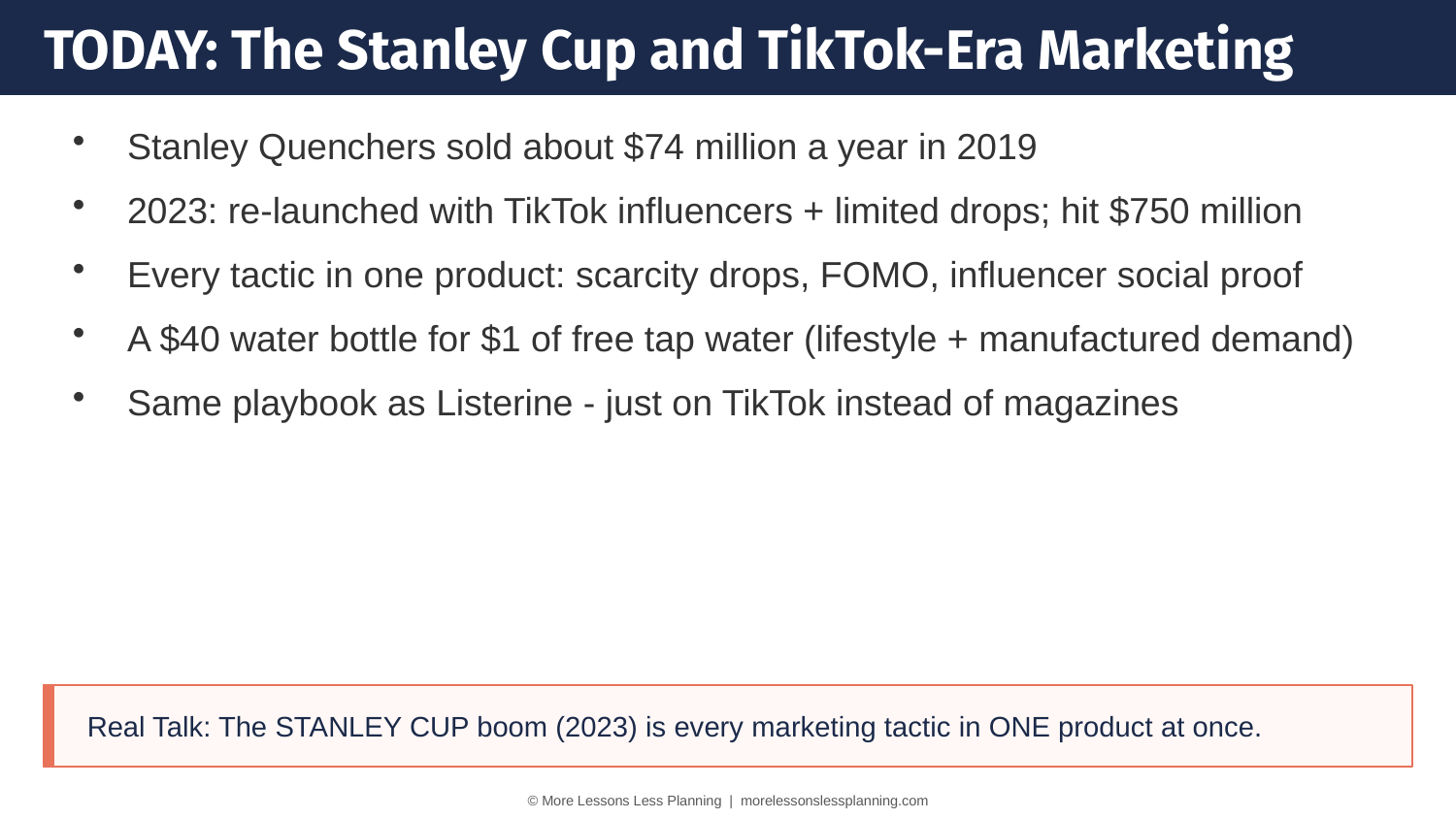

TODAY: The Stanley Cup and TikTok-Era Marketing
Stanley Quenchers sold about $74 million a year in 2019
2023: re-launched with TikTok influencers + limited drops; hit $750 million
Every tactic in one product: scarcity drops, FOMO, influencer social proof
A $40 water bottle for $1 of free tap water (lifestyle + manufactured demand)
Same playbook as Listerine - just on TikTok instead of magazines

Real Talk: The STANLEY CUP boom (2023) is every marketing tactic in ONE product at once.
© More Lessons Less Planning  |  morelessonslessplanning.com